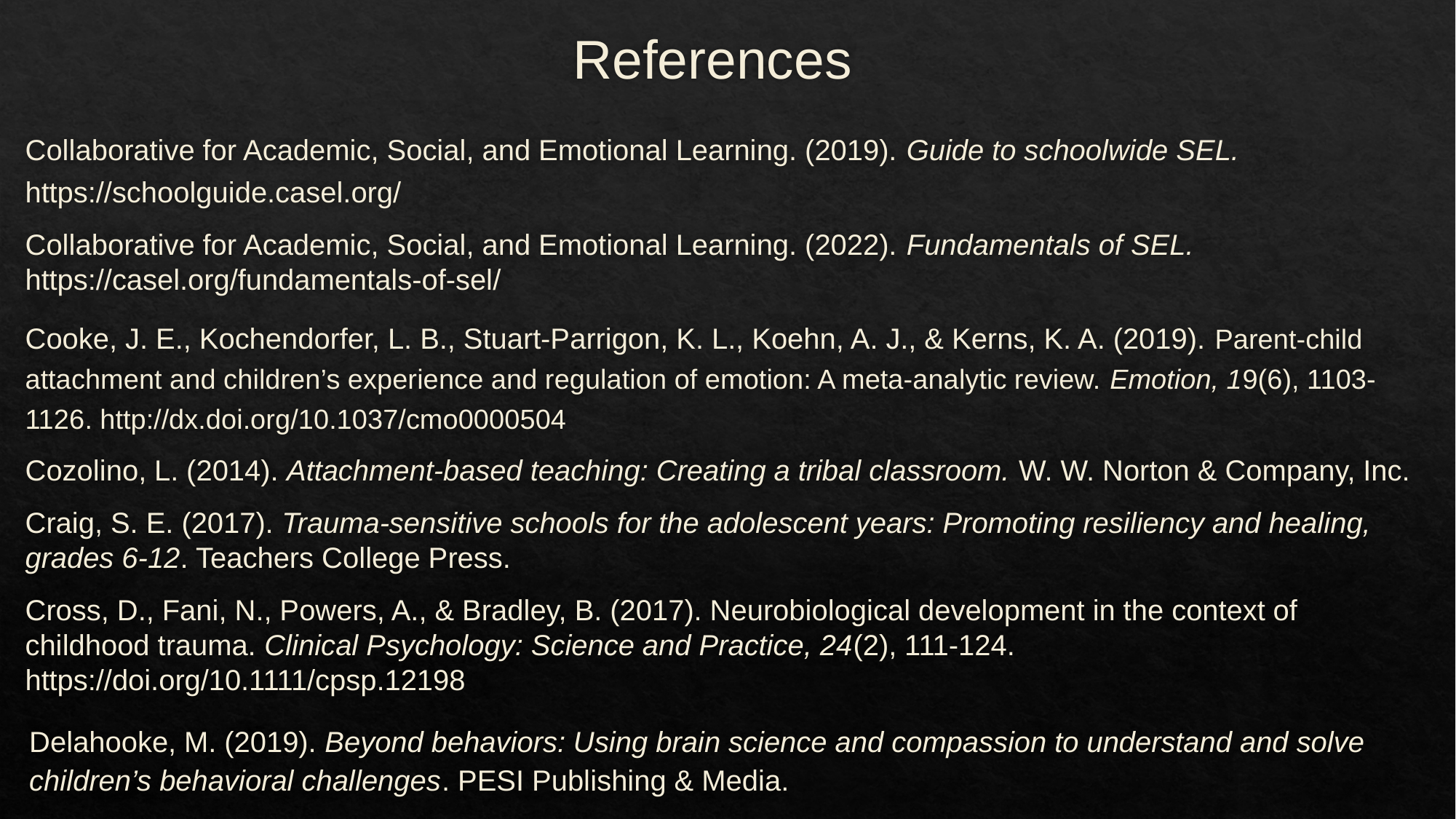

# References
Collaborative for Academic, Social, and Emotional Learning. (2019). Guide to schoolwide SEL. https://schoolguide.casel.org/
Collaborative for Academic, Social, and Emotional Learning. (2022). Fundamentals of SEL. https://casel.org/fundamentals-of-sel/
Cooke, J. E., Kochendorfer, L. B., Stuart-Parrigon, K. L., Koehn, A. J., & Kerns, K. A. (2019). Parent-child attachment and children’s experience and regulation of emotion: A meta-analytic review. Emotion, 19(6), 1103-1126. http://dx.doi.org/10.1037/cmo0000504
Cozolino, L. (2014). Attachment-based teaching: Creating a tribal classroom. W. W. Norton & Company, Inc.
Craig, S. E. (2017). Trauma-sensitive schools for the adolescent years: Promoting resiliency and healing, grades 6-12. Teachers College Press.
Cross, D., Fani, N., Powers, A., & Bradley, B. (2017). Neurobiological development in the context of childhood trauma. Clinical Psychology: Science and Practice, 24(2), 111-124. https://doi.org/10.1111/cpsp.12198
Delahooke, M. (2019). Beyond behaviors: Using brain science and compassion to understand and solve children’s behavioral challenges. PESI Publishing & Media.